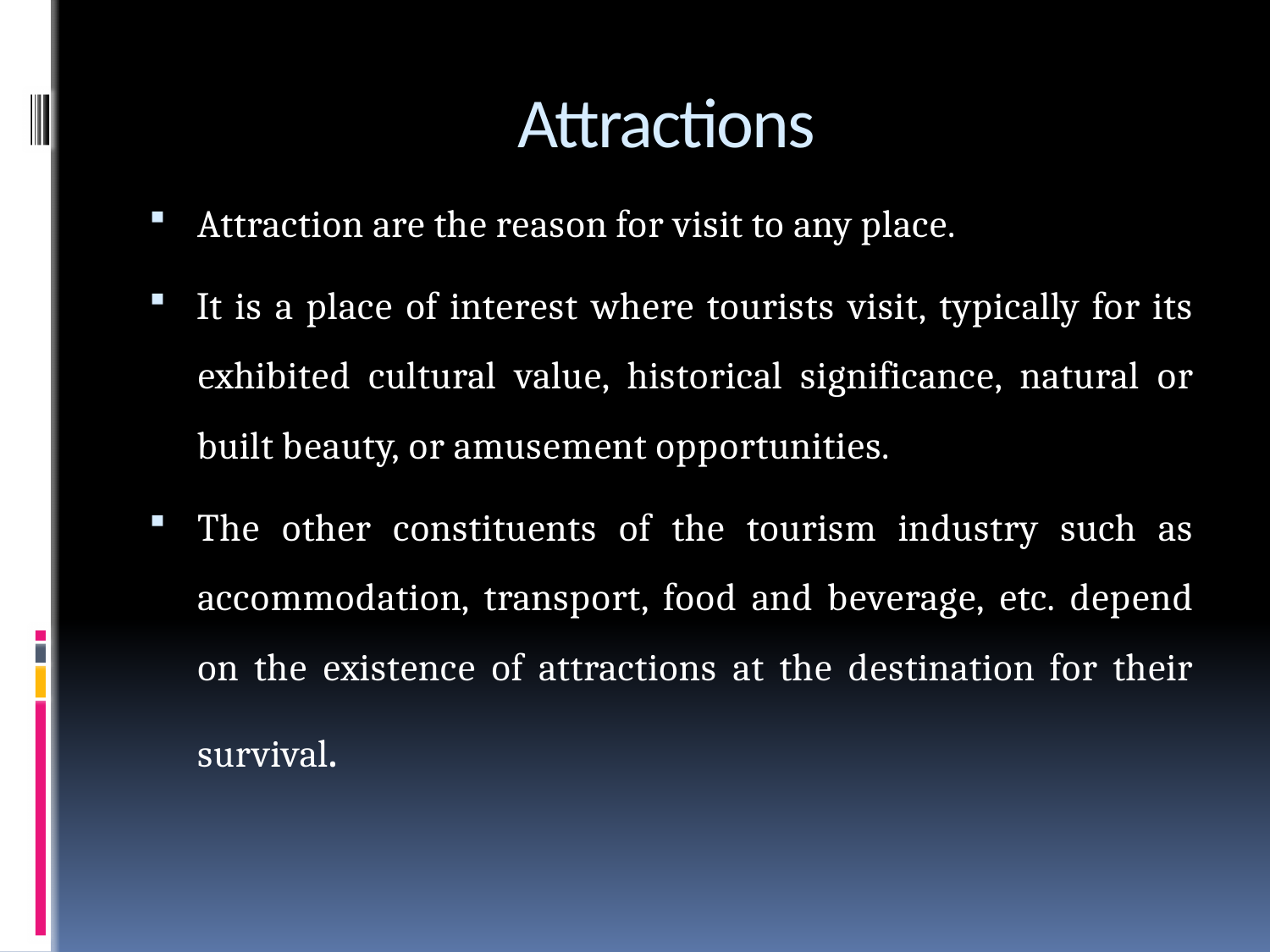

# Attractions
Attraction are the reason for visit to any place.
It is a place of interest where tourists visit, typically for its exhibited cultural value, historical significance, natural or built beauty, or amusement opportunities.
The other constituents of the tourism industry such as accommodation, transport, food and beverage, etc. depend on the existence of attractions at the destination for their survival.